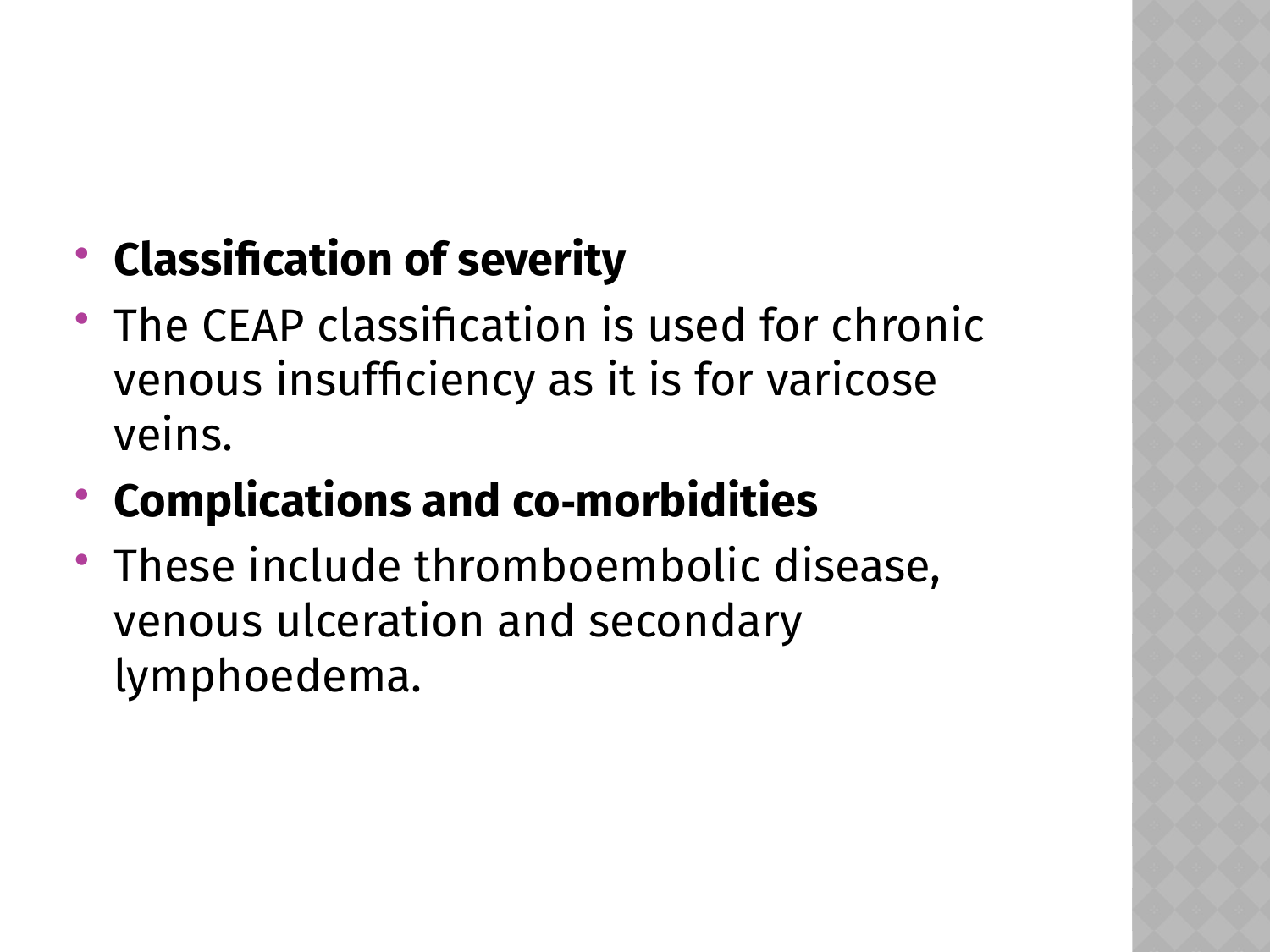

#
Classification of severity
The CEAP classification is used for chronic venous insufficiency as it is for varicose veins.
Complications and co‐morbidities
These include thromboembolic disease, venous ulceration and secondary lymphoedema.